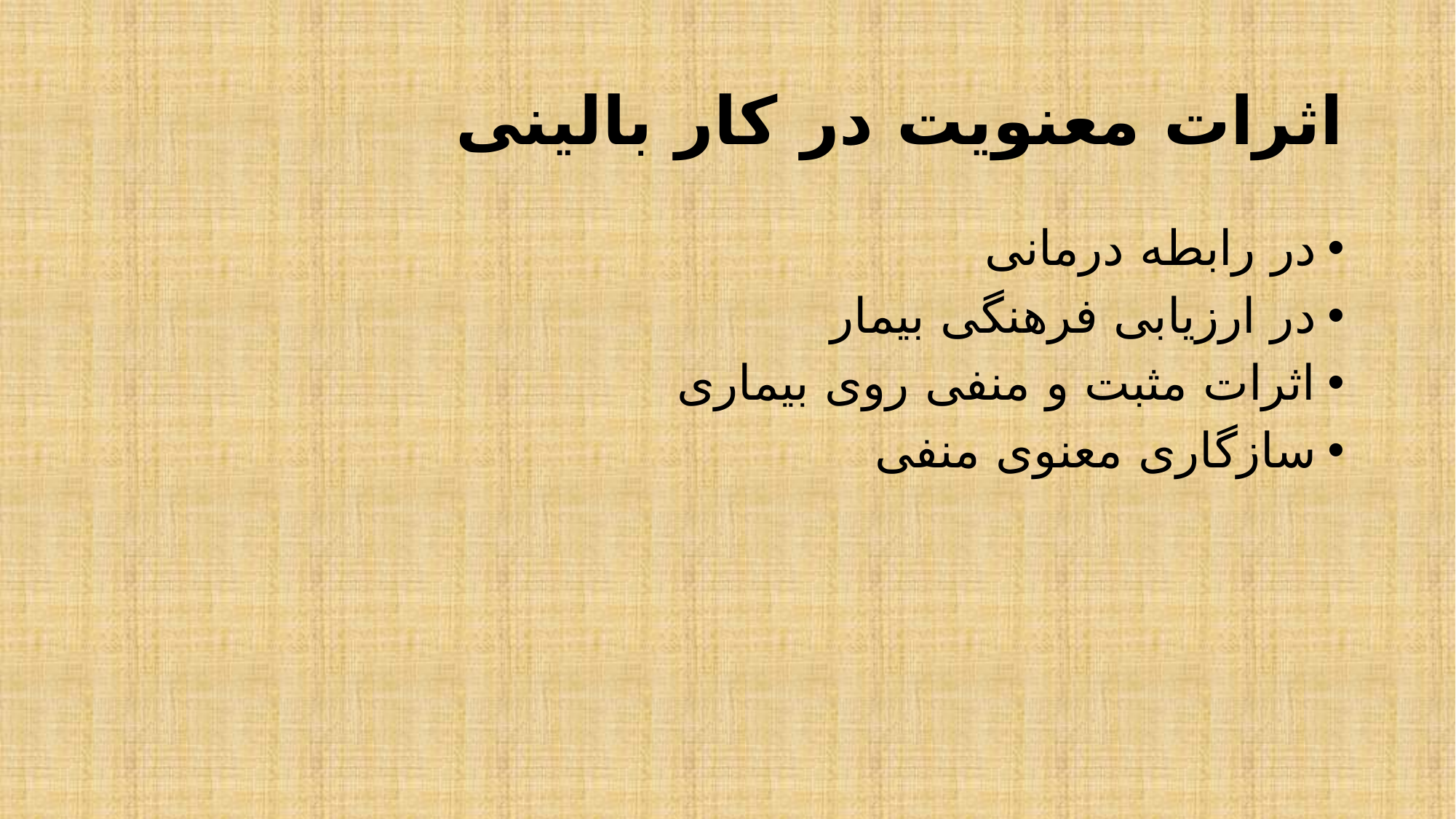

# اثرات معنویت در کار بالینی
در رابطه درمانی
در ارزیابی فرهنگی بیمار
اثرات مثبت و منفی روی بیماری
سازگاری معنوی منفی